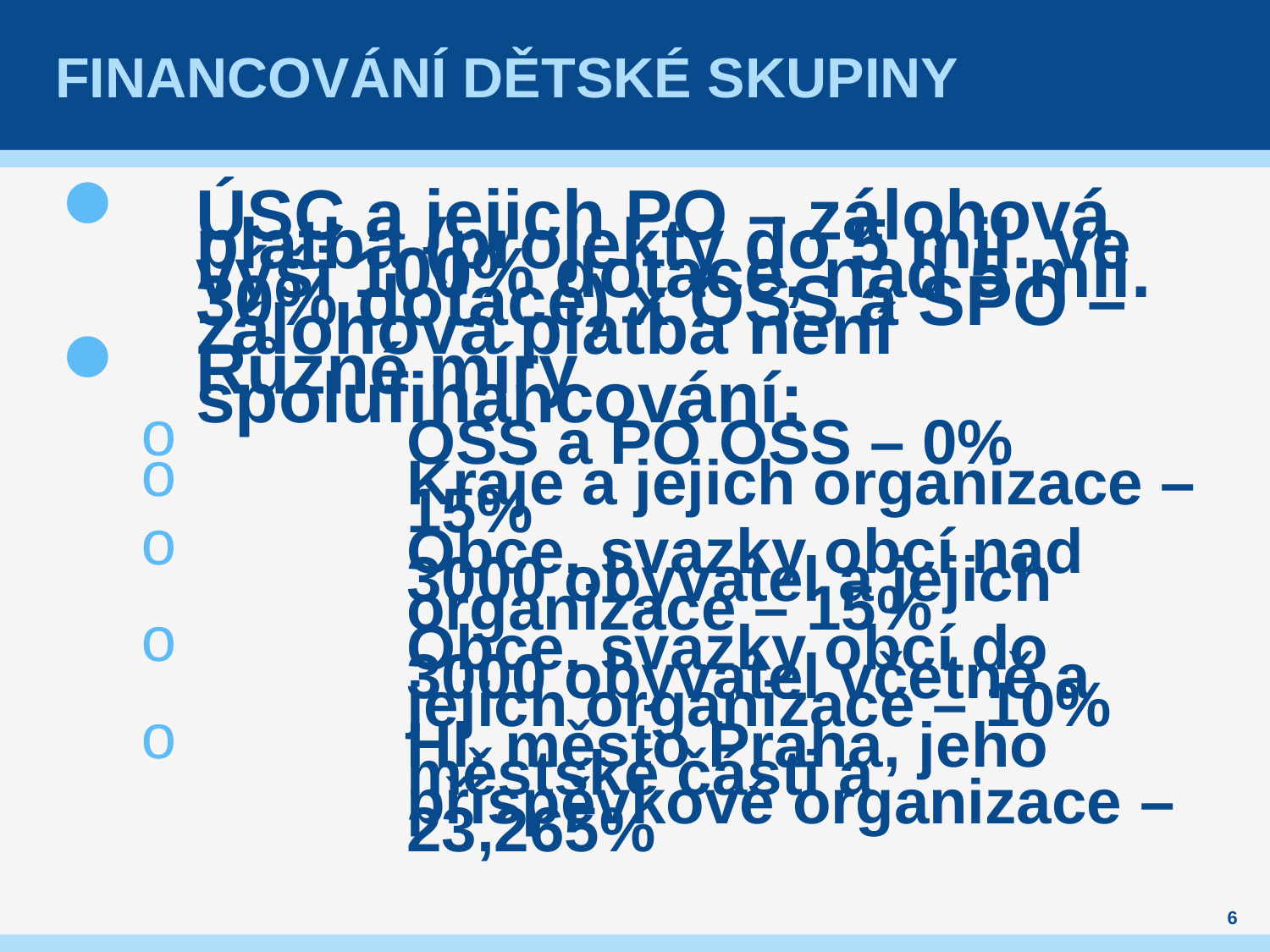

# Financování Dětské skupiny
ÚSC a jejich PO – zálohová platba (projekty do 5 mil. ve výši 100% dotace, nad 5 mil. 30% dotace) x OSS a SPO – zálohová platba není
Různé míry spolufinancování:
OSS a PO OSS – 0%
Kraje a jejich organizace – 15%
Obce, svazky obcí nad 3000 obyvatel a jejich organizace – 15%
Obce, svazky obcí do 3000 obyvatel včetně a jejich organizace – 10%
Hl. město Praha, jeho městské části a příspěvkové organizace – 23,265%

6